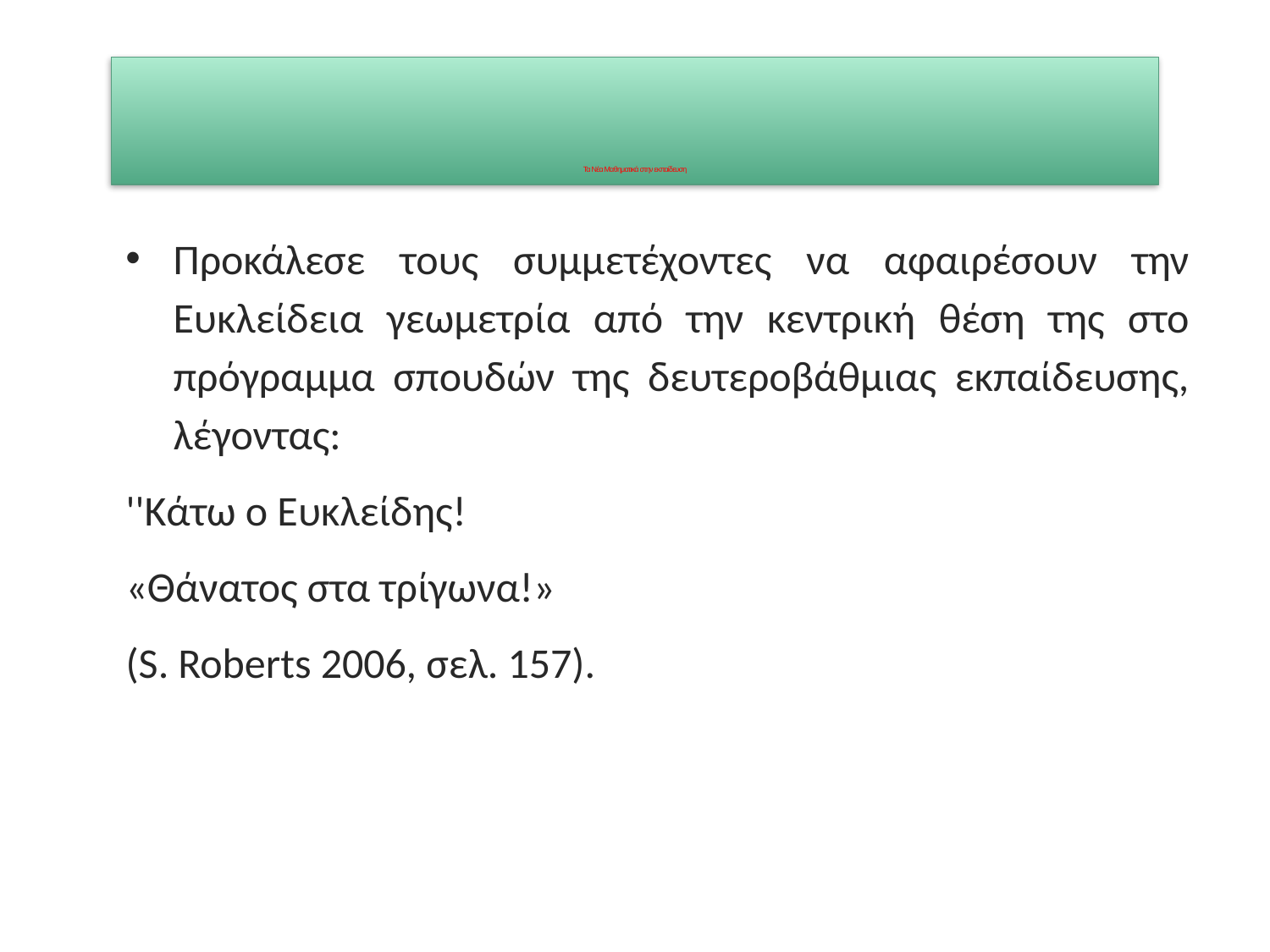

# Τα Νέα Μαθηματικά στην εκπαίδευση
Προκάλεσε τους συμμετέχοντες να αφαιρέσουν την Ευκλείδεια γεωμετρία από την κεντρική θέση της στο πρόγραμμα σπουδών της δευτεροβάθμιας εκπαίδευσης, λέγοντας:
''Κάτω ο Ευκλείδης!
«Θάνατος στα τρίγωνα!»
(S. Roberts 2006, σελ. 157).